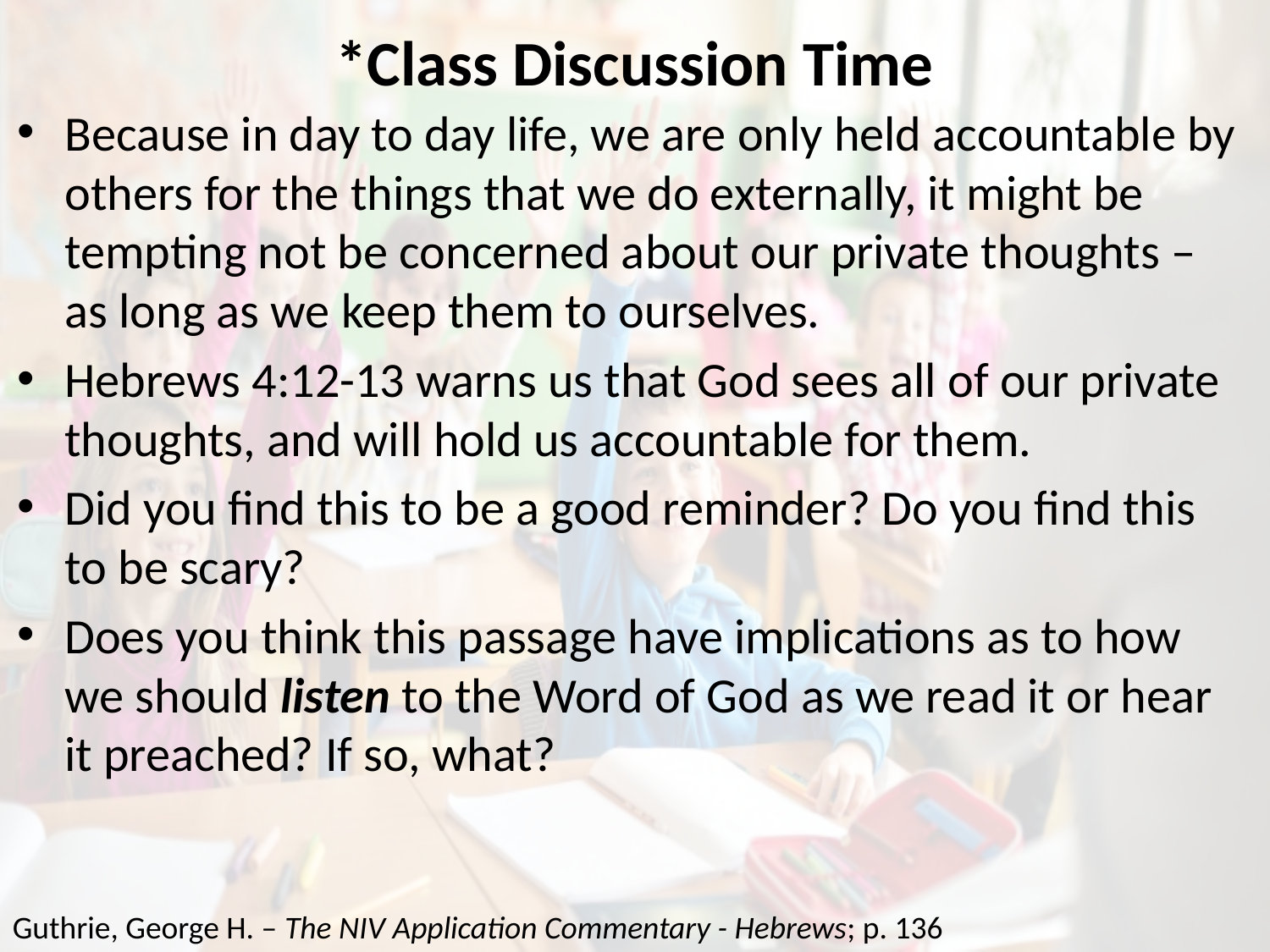

# *Class Discussion Time
Because in day to day life, we are only held accountable by others for the things that we do externally, it might be tempting not be concerned about our private thoughts – as long as we keep them to ourselves.
Hebrews 4:12-13 warns us that God sees all of our private thoughts, and will hold us accountable for them.
Did you find this to be a good reminder? Do you find this to be scary?
Does you think this passage have implications as to how we should listen to the Word of God as we read it or hear it preached? If so, what?

Guthrie, George H. – The NIV Application Commentary - Hebrews; p. 136